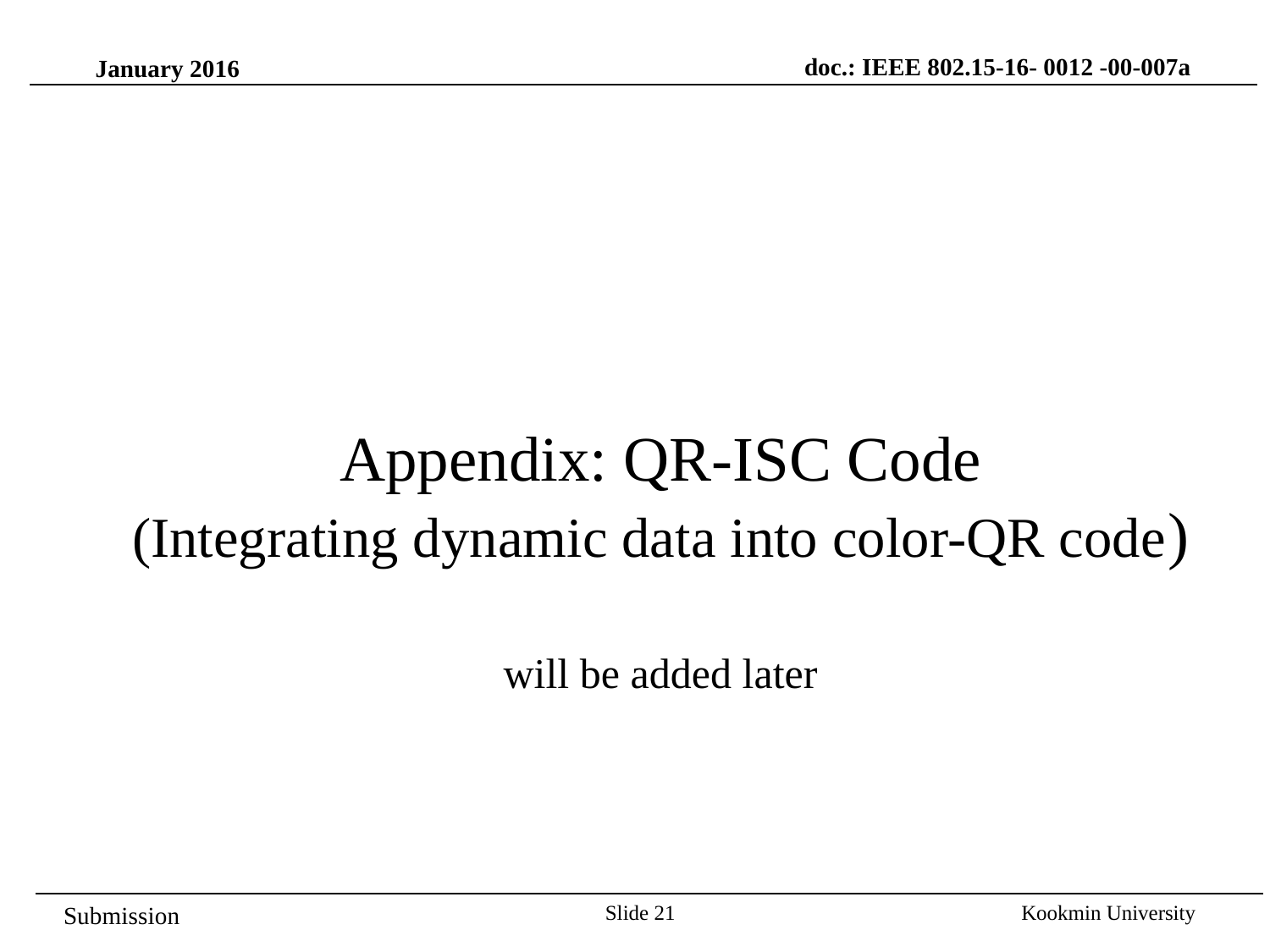

doc.: IEEE 802.15-16- 0012 -00-007a
January 2016
Appendix: QR-ISC Code
(Integrating dynamic data into color-QR code)

will be added later
Slide 21
Kookmin University
Submission